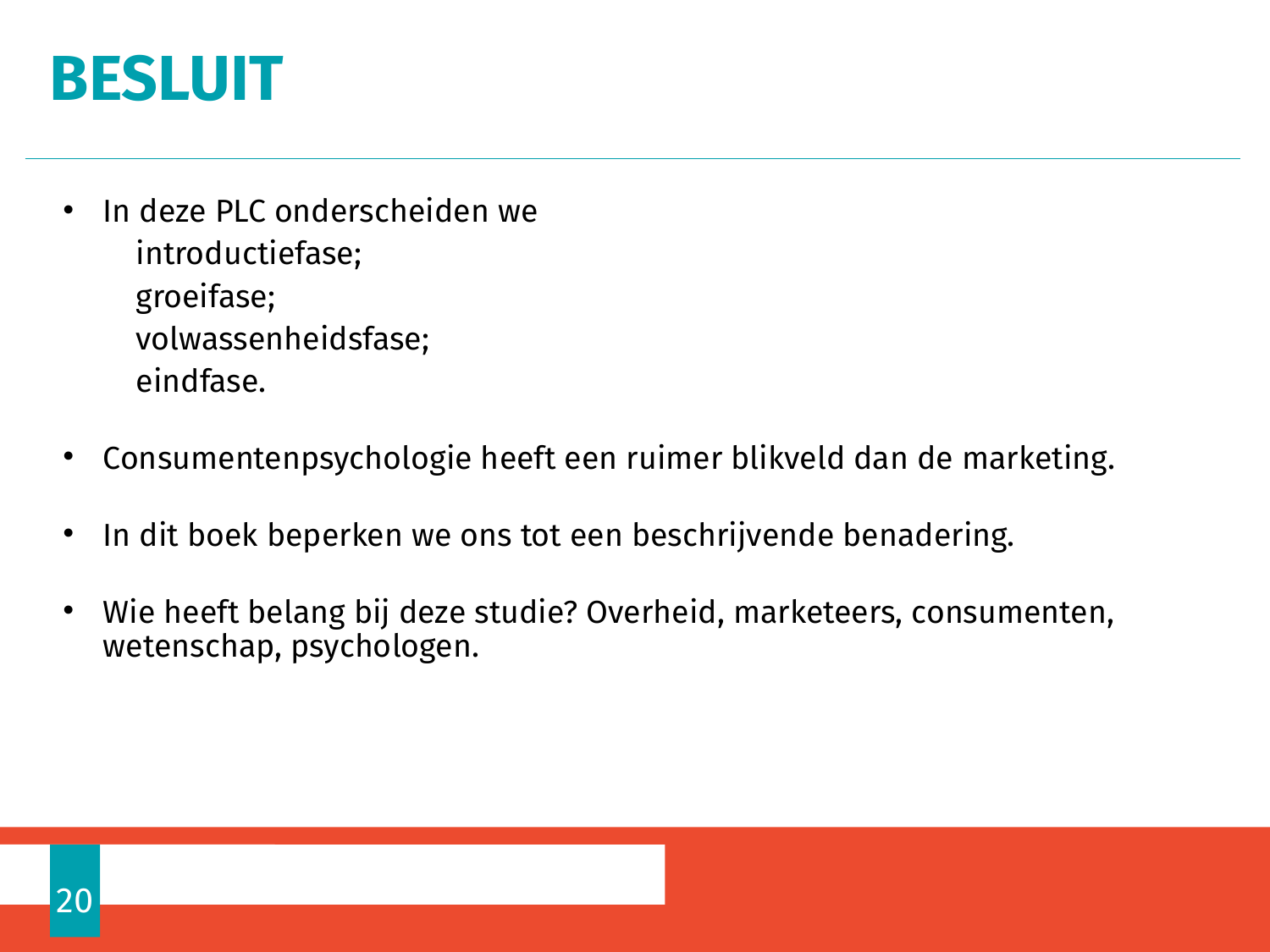

# bESLUIT
In deze PLC onderscheiden we
	introductiefase;
	groeifase;
	volwassenheidsfase;
	eindfase.
Consumentenpsychologie heeft een ruimer blikveld dan de marketing.
In dit boek beperken we ons tot een beschrijvende benadering.
Wie heeft belang bij deze studie? Overheid, marketeers, consumenten, wetenschap, psychologen.

20